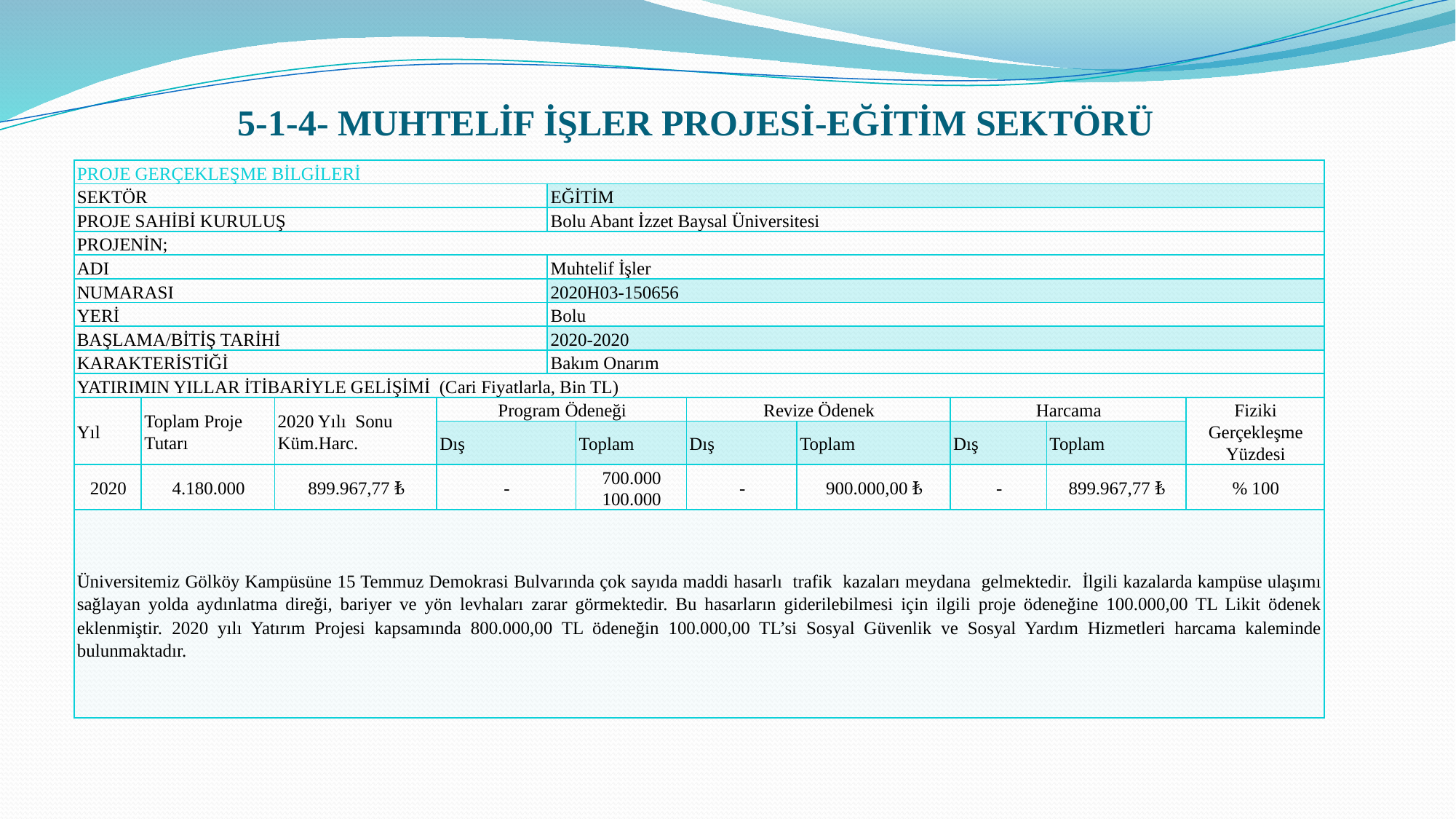

# 5-1-4- MUHTELİF İŞLER PROJESİ-EĞİTİM SEKTÖRÜ
| PROJE GERÇEKLEŞME BİLGİLERİ |  |  |  |  |  |  |  |  |  |  |
| --- | --- | --- | --- | --- | --- | --- | --- | --- | --- | --- |
| SEKTÖR |  |  |  | EĞİTİM |  |  |  |  |  |  |
| PROJE SAHİBİ KURULUŞ |  |  |  | Bolu Abant İzzet Baysal Üniversitesi |  |  |  |  |  |  |
| PROJENİN; |  |  |  |  |  |  |  |  |  |  |
| ADI |  |  |  | Muhtelif İşler |  |  |  |  |  |  |
| NUMARASI |  |  |  | 2020H03-150656 |  |  |  |  |  |  |
| YERİ |  |  |  | Bolu |  |  |  |  |  |  |
| BAŞLAMA/BİTİŞ TARİHİ |  |  |  | 2020-2020 |  |  |  |  |  |  |
| KARAKTERİSTİĞİ |  |  |  | Bakım Onarım |  |  |  |  |  |  |
| YATIRIMIN YILLAR İTİBARİYLE GELİŞİMİ (Cari Fiyatlarla, Bin TL) |  |  |  |  |  |  |  |  |  |  |
| Yıl | Toplam Proje Tutarı | 2020 Yılı Sonu Küm.Harc. | Program Ödeneği |  |  | Revize Ödenek |  | Harcama |  | Fiziki Gerçekleşme Yüzdesi |
|  |  |  | Dış |  | Toplam | Dış | Toplam | Dış | Toplam |  |
| 2020 | 4.180.000 | 899.967,77 ₺ | - |  | 700.000 100.000 | - | 900.000,00 ₺ | - | 899.967,77 ₺ | % 100 |
| Üniversitemiz Gölköy Kampüsüne 15 Temmuz Demokrasi Bulvarında çok sayıda maddi hasarlı trafik kazaları meydana gelmektedir. İlgili kazalarda kampüse ulaşımı sağlayan yolda aydınlatma direği, bariyer ve yön levhaları zarar görmektedir. Bu hasarların giderilebilmesi için ilgili proje ödeneğine 100.000,00 TL Likit ödenek eklenmiştir. 2020 yılı Yatırım Projesi kapsamında 800.000,00 TL ödeneğin 100.000,00 TL’si Sosyal Güvenlik ve Sosyal Yardım Hizmetleri harcama kaleminde bulunmaktadır. |  |  |  |  |  |  |  |  |  |  |